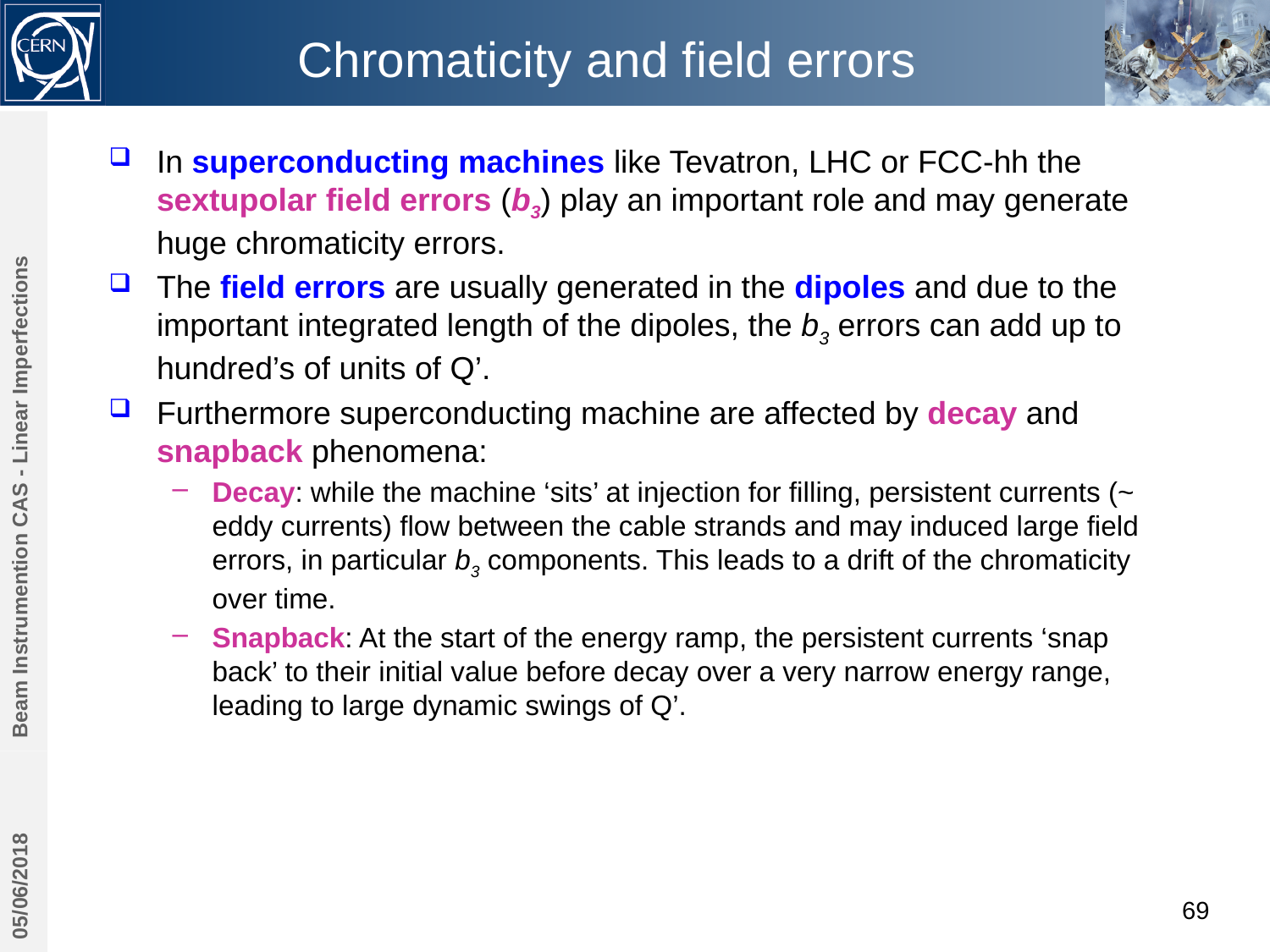

# Chromaticity and field errors
In superconducting machines like Tevatron, LHC or FCC-hh the sextupolar field errors (b3) play an important role and may generate huge chromaticity errors.
The field errors are usually generated in the dipoles and due to the important integrated length of the dipoles, the b3 errors can add up to hundred’s of units of Q’.
Furthermore superconducting machine are affected by decay and snapback phenomena:
Decay: while the machine ‘sits’ at injection for filling, persistent currents (~ eddy currents) flow between the cable strands and may induced large field errors, in particular b3 components. This leads to a drift of the chromaticity over time.
Snapback: At the start of the energy ramp, the persistent currents ‘snap back’ to their initial value before decay over a very narrow energy range, leading to large dynamic swings of Q’.
Beam Instrumention CAS - Linear Imperfections
05/06/2018
69